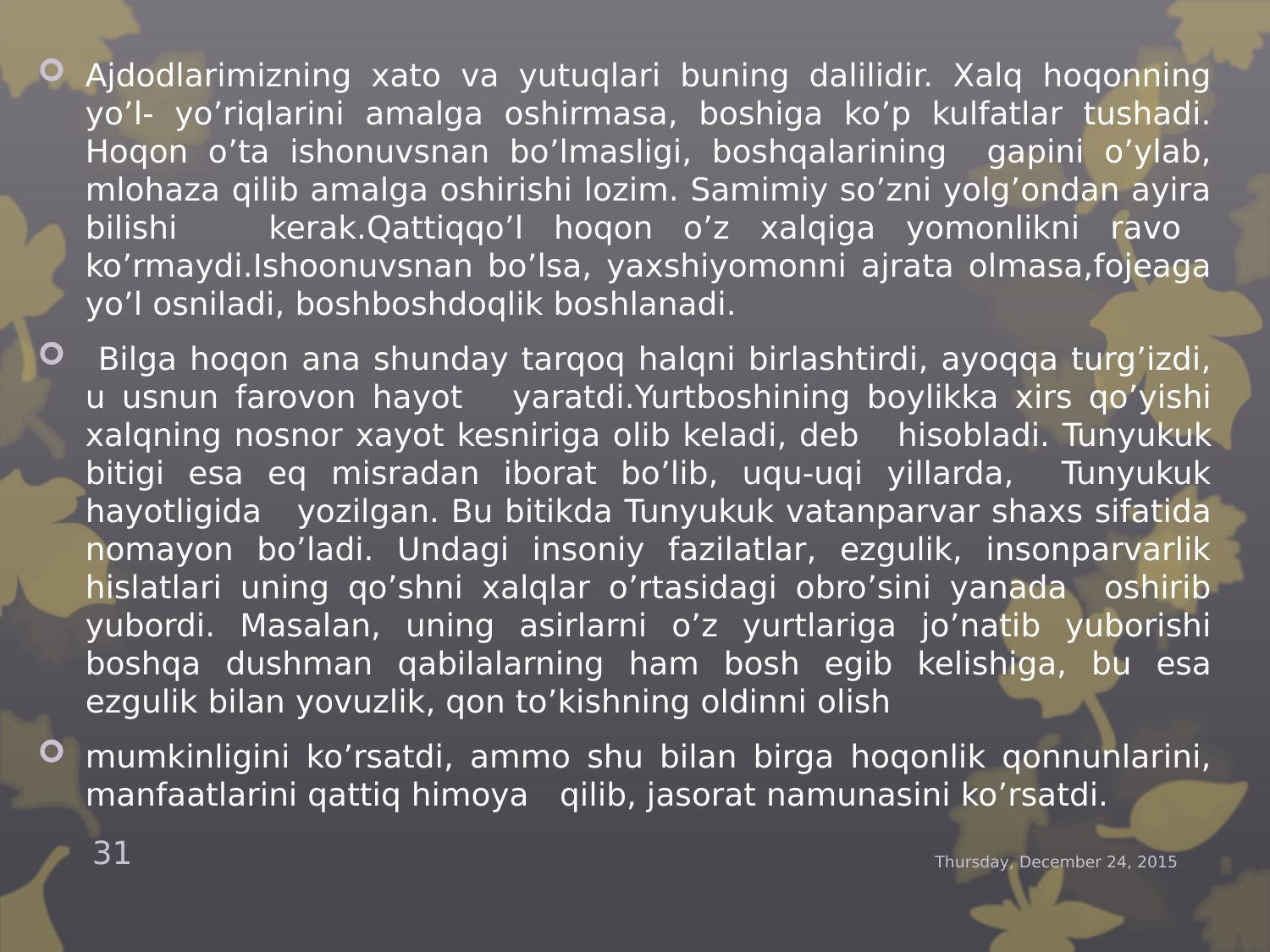

Ajdodlarimizning xato va yutuqlari buning dalilidir. Xalq hoqonning yo’l- yo’riqlarini amalga oshirmasa, boshiga ko’p kulfatlar tushadi. Hoqon o’ta ishonuvsnan bo’lmasligi, boshqalarining  gapini o’ylab, mlohaza qilib amalga oshirishi lozim. Samimiy so’zni yolg’ondan ayira bilishi   kerak.Qattiqqo’l hoqon o’z xalqiga yomonlikni ravo  ko’rmaydi.Ishoonuvsnan bo’lsa, yaxshiyomonni ajrata olmasa,fojeaga yo’l osniladi, boshboshdoqlik boshlanadi.
 Bilga hoqon ana shunday tarqoq halqni birlashtirdi, ayoqqa turg’izdi, u usnun farovon hayot   yaratdi.Yurtboshining boylikka xirs qo’yishi xalqning nosnor xayot kesniriga olib keladi, deb   hisobladi. Tunyukuk bitigi esa eq misradan iborat bo’lib, uqu-uqi yillarda,  Tunyukuk hayotligida   yozilgan. Bu bitikda Tunyukuk vatanparvar shaxs sifatida nomayon bo’ladi. Undagi insoniy fazilatlar, ezgulik, insonparvarlik hislatlari uning qo’shni xalqlar o’rtasidagi obro’sini yanada  oshirib yubordi. Masalan, uning asirlarni o’z yurtlariga jo’natib yuborishi boshqa dushman qabilalarning ham bosh egib kelishiga, bu esa ezgulik bilan yovuzlik, qon to’kishning oldinni olish
mumkinligini ko’rsatdi, ammo shu bilan birga hoqonlik qonnunlarini, manfaatlarini qattiq himoya   qilib, jasorat namunasini ko’rsatdi.

31
Thursday, December 24, 2015